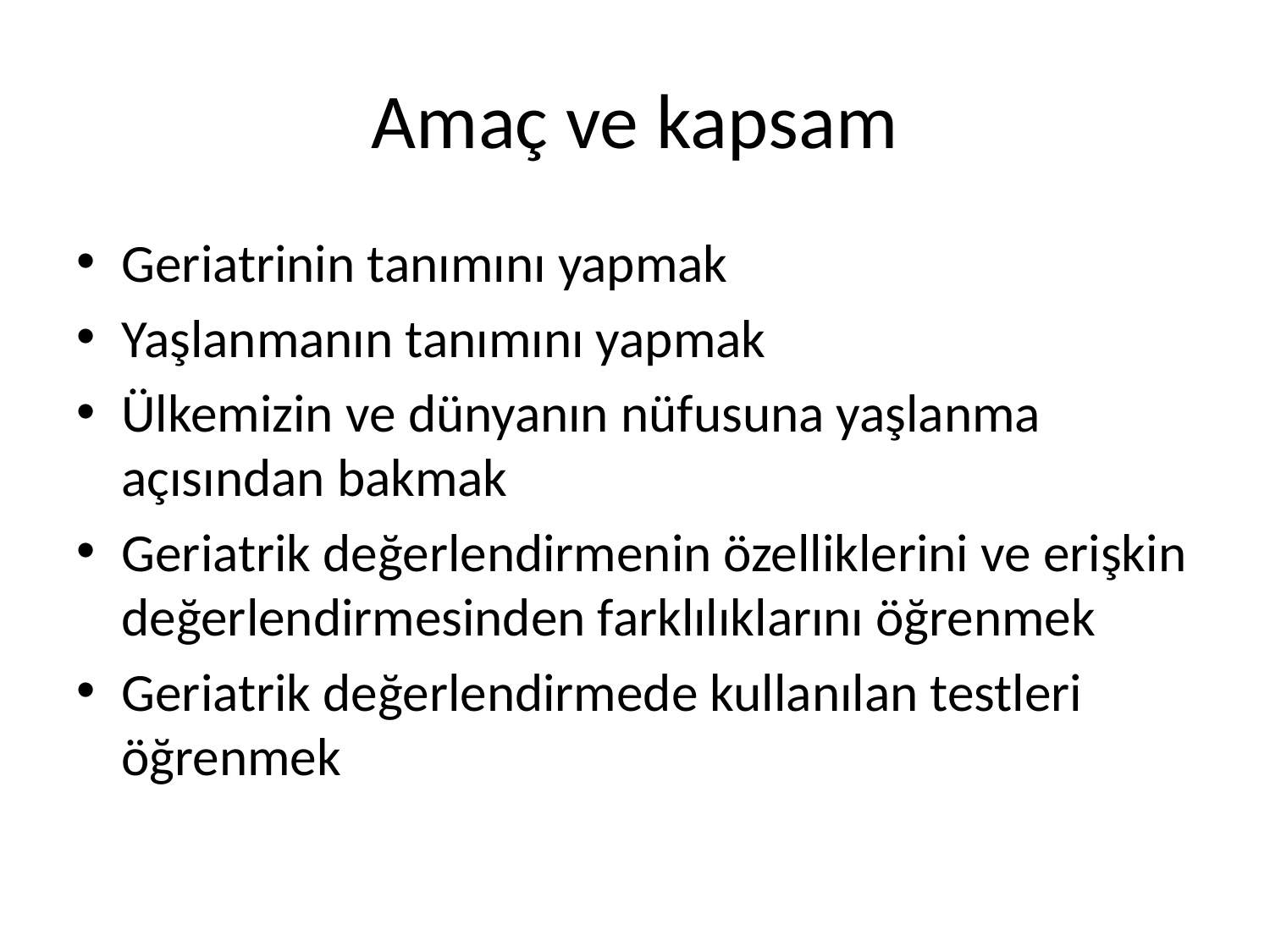

# Amaç ve kapsam
Geriatrinin tanımını yapmak
Yaşlanmanın tanımını yapmak
Ülkemizin ve dünyanın nüfusuna yaşlanma açısından bakmak
Geriatrik değerlendirmenin özelliklerini ve erişkin değerlendirmesinden farklılıklarını öğrenmek
Geriatrik değerlendirmede kullanılan testleri öğrenmek